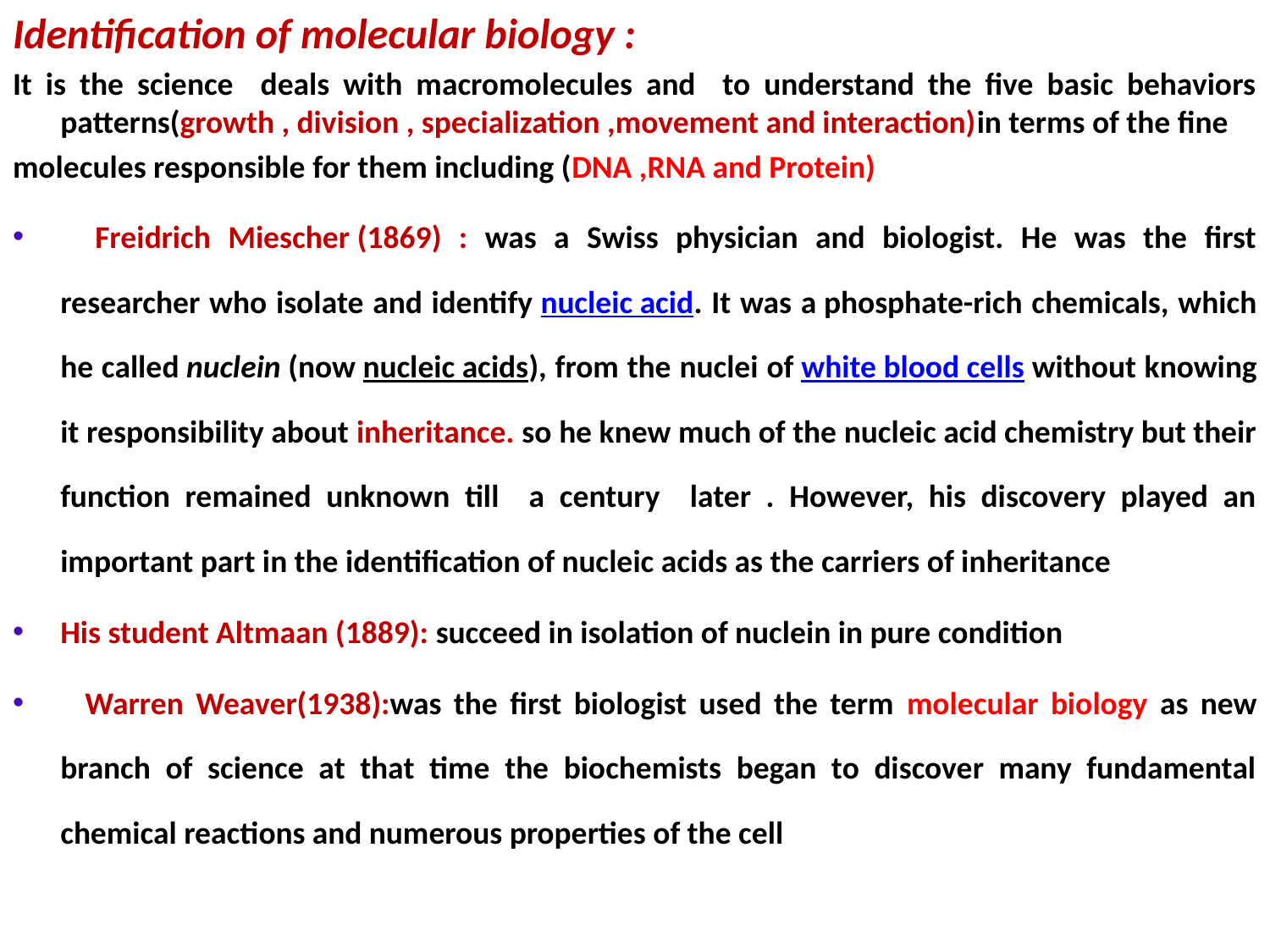

Identification of molecular biology :
It is the science  deals with macromolecules and  to understand the five basic behaviors patterns(growth , division , specialization ,movement and interaction)in terms of the fine
molecules responsible for them including (DNA ,RNA and Protein)
  Freidrich Miescher (1869) : was a Swiss physician and biologist. He was the first researcher who isolate and identify nucleic acid. It was a phosphate-rich chemicals, which he called nuclein (now nucleic acids), from the nuclei of white blood cells without knowing it responsibility about inheritance. so he knew much of the nucleic acid chemistry but their function remained unknown till  a century  later . However, his discovery played an important part in the identification of nucleic acids as the carriers of inheritance
His student Altmaan (1889): succeed in isolation of nuclein in pure condition
  Warren Weaver(1938):was the first biologist used the term molecular biology as new branch of science at that time the biochemists began to discover many fundamental chemical reactions and numerous properties of the cell